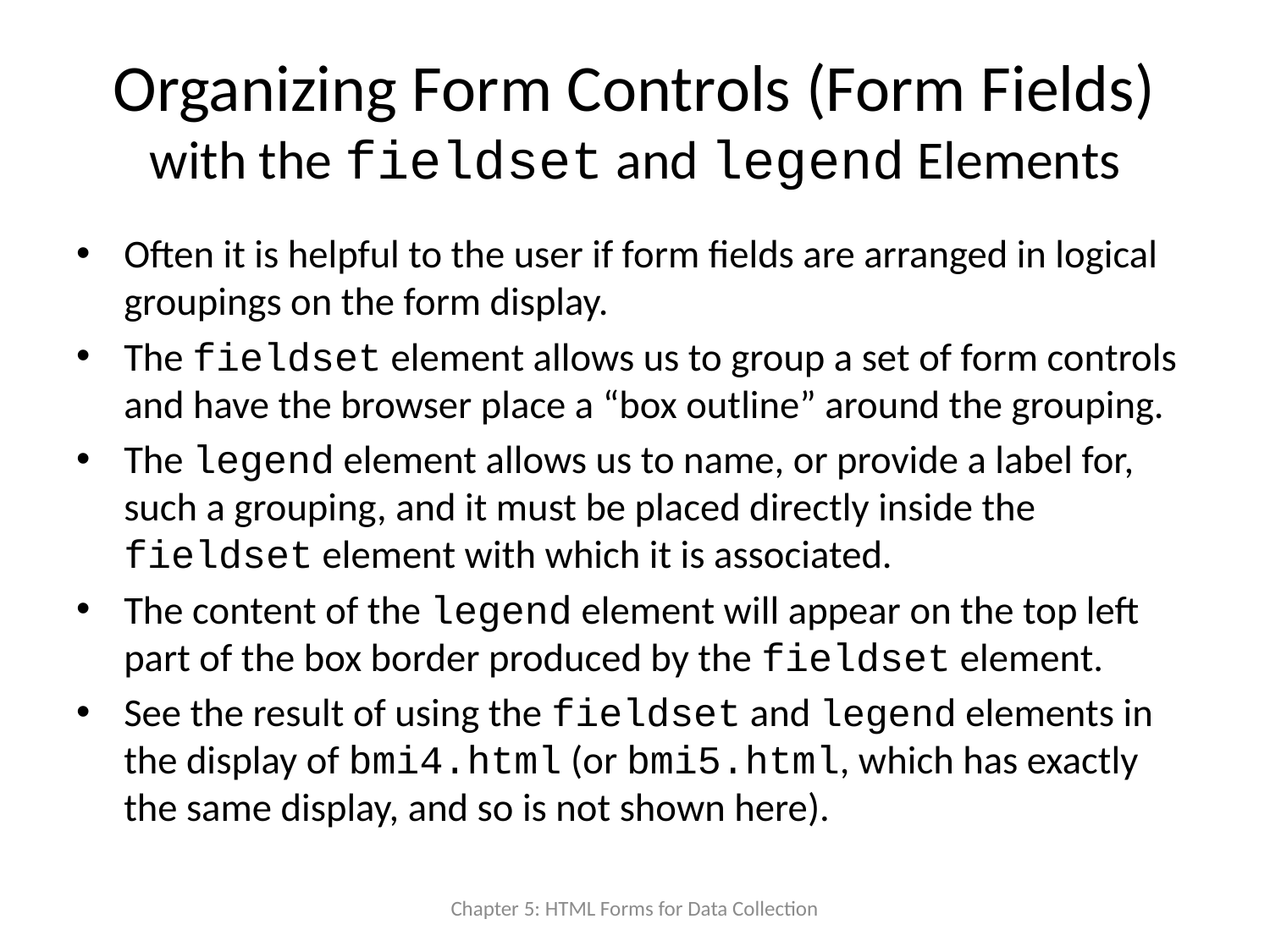

# Organizing Form Controls (Form Fields) with the fieldset and legend Elements
Often it is helpful to the user if form fields are arranged in logical groupings on the form display.
The fieldset element allows us to group a set of form controls and have the browser place a “box outline” around the grouping.
The legend element allows us to name, or provide a label for, such a grouping, and it must be placed directly inside the fieldset element with which it is associated.
The content of the legend element will appear on the top left part of the box border produced by the fieldset element.
See the result of using the fieldset and legend elements in the display of bmi4.html (or bmi5.html, which has exactly the same display, and so is not shown here).
Chapter 5: HTML Forms for Data Collection